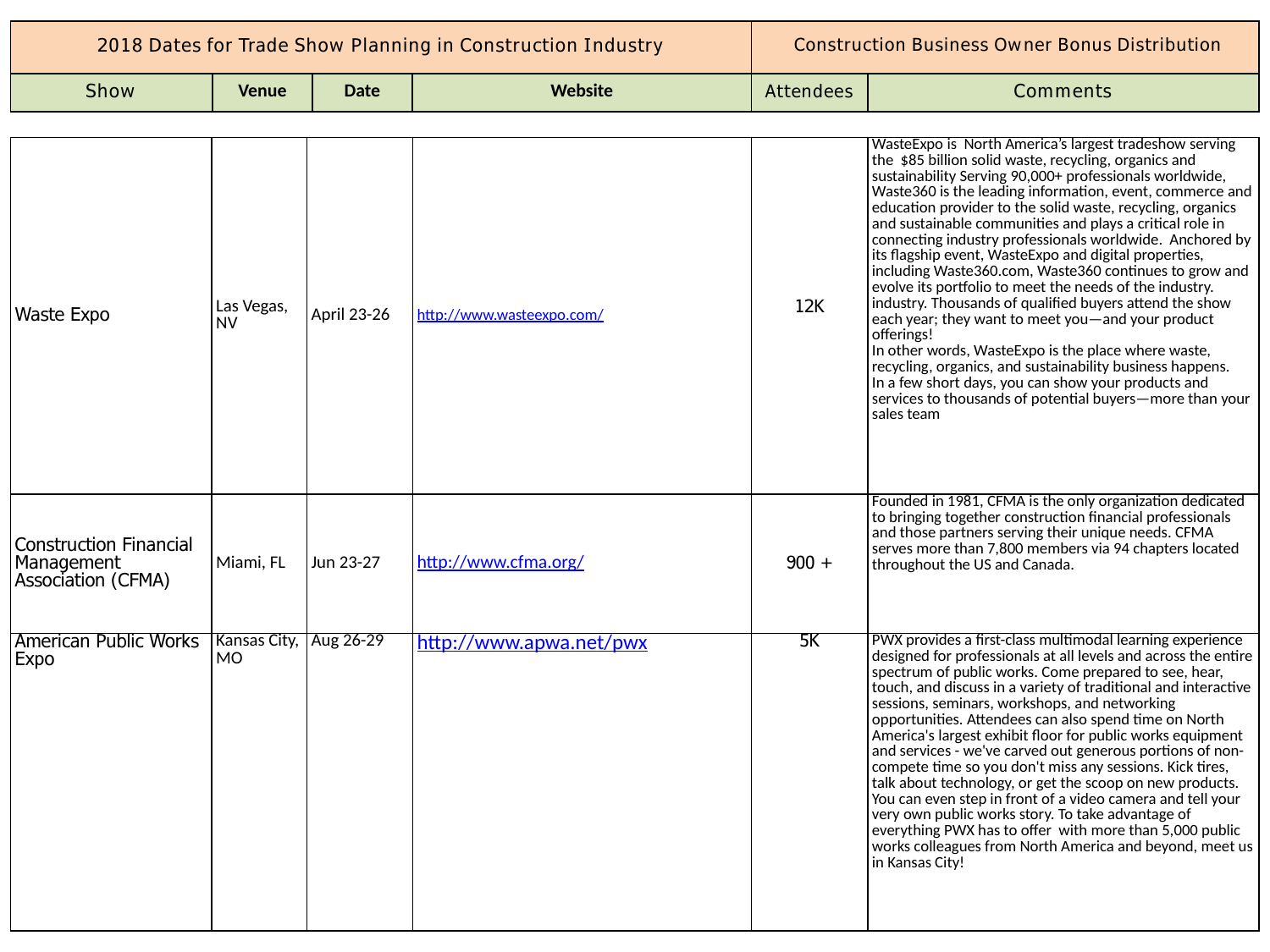

| 2018 Dates for Trade Show Planning in Construction Industry |  |  |  | Construction Business Owner Bonus Distribution |  |
| --- | --- | --- | --- | --- | --- |
| Show | Venue | Date | Website | Attendees | Comments |
| Waste Expo | Las Vegas, NV | April 23-26 | http://www.wasteexpo.com/ | 12K | WasteExpo is North America’s largest tradeshow serving the $85 billion solid waste, recycling, organics and sustainability Serving 90,000+ professionals worldwide, Waste360 is the leading information, event, commerce and education provider to the solid waste, recycling, organics and sustainable communities and plays a critical role in connecting industry professionals worldwide.  Anchored by its flagship event, WasteExpo and digital properties, including Waste360.com, Waste360 continues to grow and evolve its portfolio to meet the needs of the industry.  industry. Thousands of qualified buyers attend the show each year; they want to meet you—and your product offerings! In other words, WasteExpo is the place where waste, recycling, organics, and sustainability business happens. In a few short days, you can show your products and services to thousands of potential buyers—more than your sales team |
| --- | --- | --- | --- | --- | --- |
| Construction Financial Management Association (CFMA) | Miami, FL | Jun 23-27 | http://www.cfma.org/ | 900 + | Founded in 1981, CFMA is the only organization dedicated to bringing together construction financial professionals and those partners serving their unique needs. CFMA serves more than 7,800 members via 94 chapters located throughout the US and Canada. |
| American Public Works Expo | Kansas City, MO | Aug 26-29 | http://www.apwa.net/pwx | 5K | PWX provides a first-class multimodal learning experience designed for professionals at all levels and across the entire spectrum of public works. Come prepared to see, hear, touch, and discuss in a variety of traditional and interactive sessions, seminars, workshops, and networking opportunities. Attendees can also spend time on North America's largest exhibit floor for public works equipment and services - we've carved out generous portions of non-compete time so you don't miss any sessions. Kick tires, talk about technology, or get the scoop on new products. You can even step in front of a video camera and tell your very own public works story. To take advantage of everything PWX has to offer  with more than 5,000 public works colleagues from North America and beyond, meet us in Kansas City! |